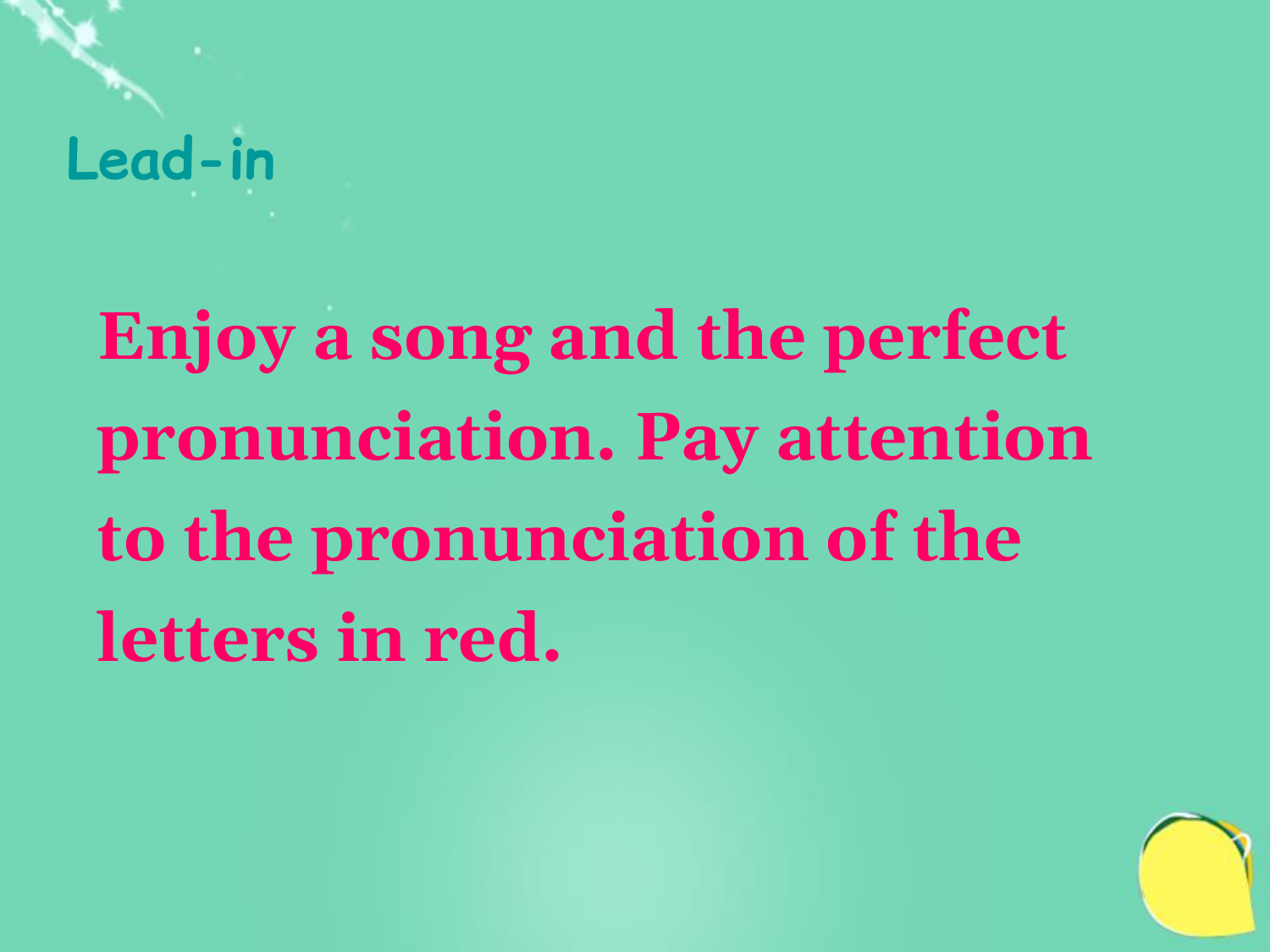

Lead-in
Enjoy a song and the perfect pronunciation. Pay attention to the pronunciation of the letters in red.